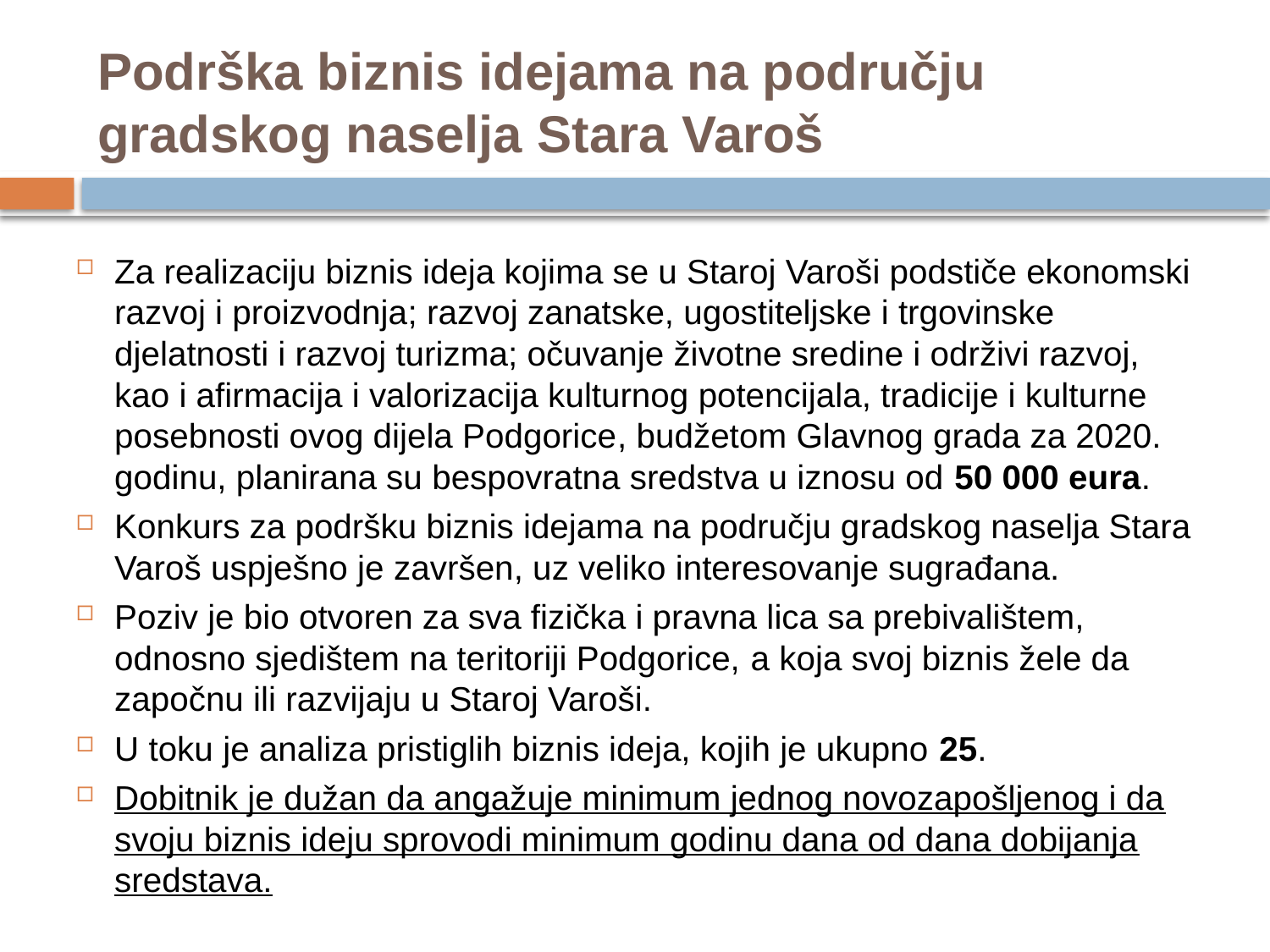

# Podrška biznis idejama na području gradskog naselja Stara Varoš
Za realizaciju biznis ideja kojima se u Staroj Varoši podstiče ekonomski razvoj i proizvodnja; razvoj zanatske, ugostiteljske i trgovinske djelatnosti i razvoj turizma; očuvanje životne sredine i održivi razvoj, kao i afirmacija i valorizacija kulturnog potencijala, tradicije i kulturne posebnosti ovog dijela Podgorice, budžetom Glavnog grada za 2020. godinu, planirana su bespovratna sredstva u iznosu od 50 000 eura.
Konkurs za podršku biznis idejama na području gradskog naselja Stara Varoš uspješno je završen, uz veliko interesovanje sugrađana.
Poziv je bio otvoren za sva fizička i pravna lica sa prebivalištem, odnosno sjedištem na teritoriji Podgorice, a koja svoj biznis žele da započnu ili razvijaju u Staroj Varoši.
U toku je analiza pristiglih biznis ideja, kojih je ukupno 25.
Dobitnik je dužan da angažuje minimum jednog novozapošljenog i da svoju biznis ideju sprovodi minimum godinu dana od dana dobijanja sredstava.